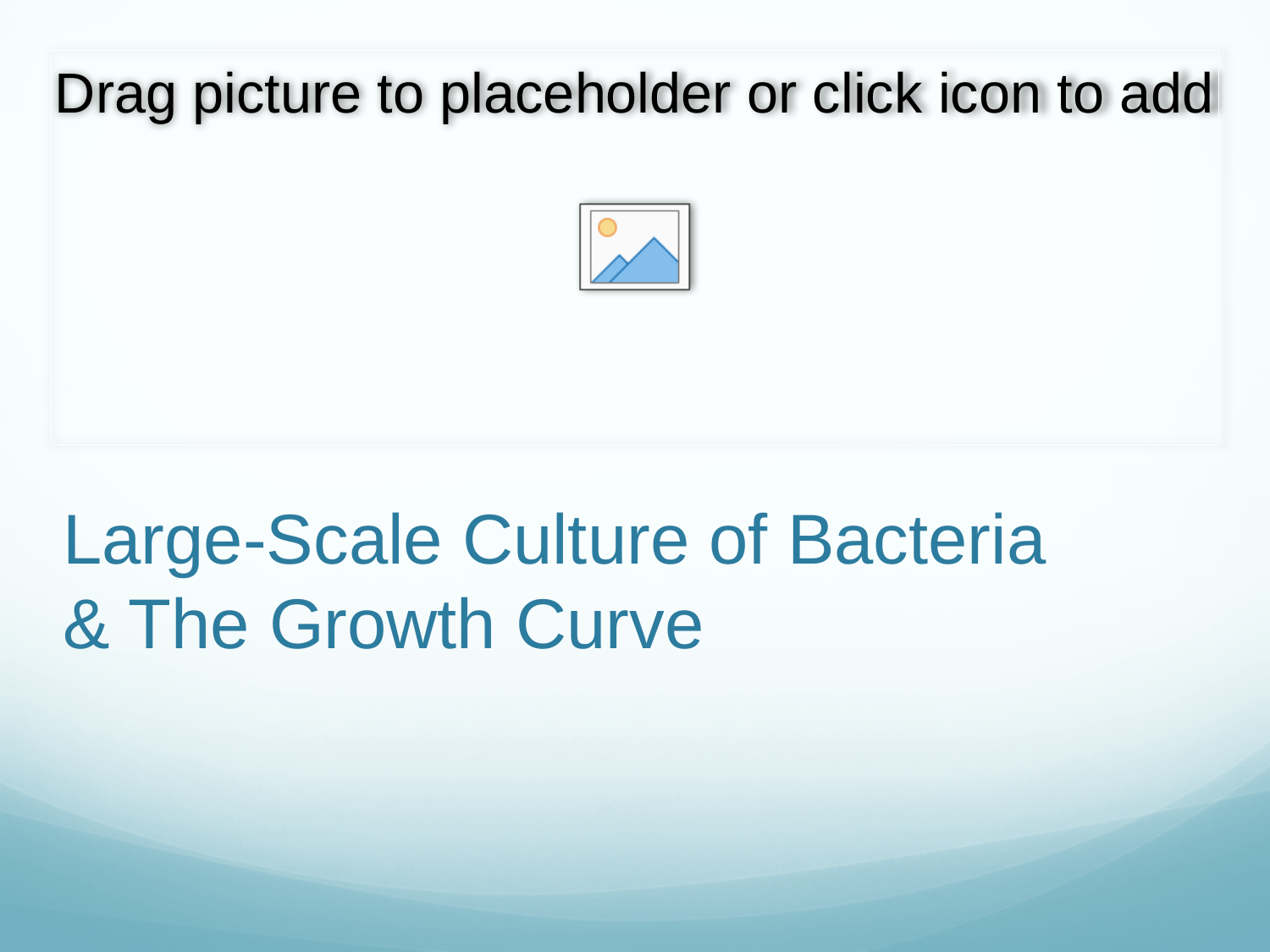

# Large-Scale Culture of Bacteria & The Growth Curve